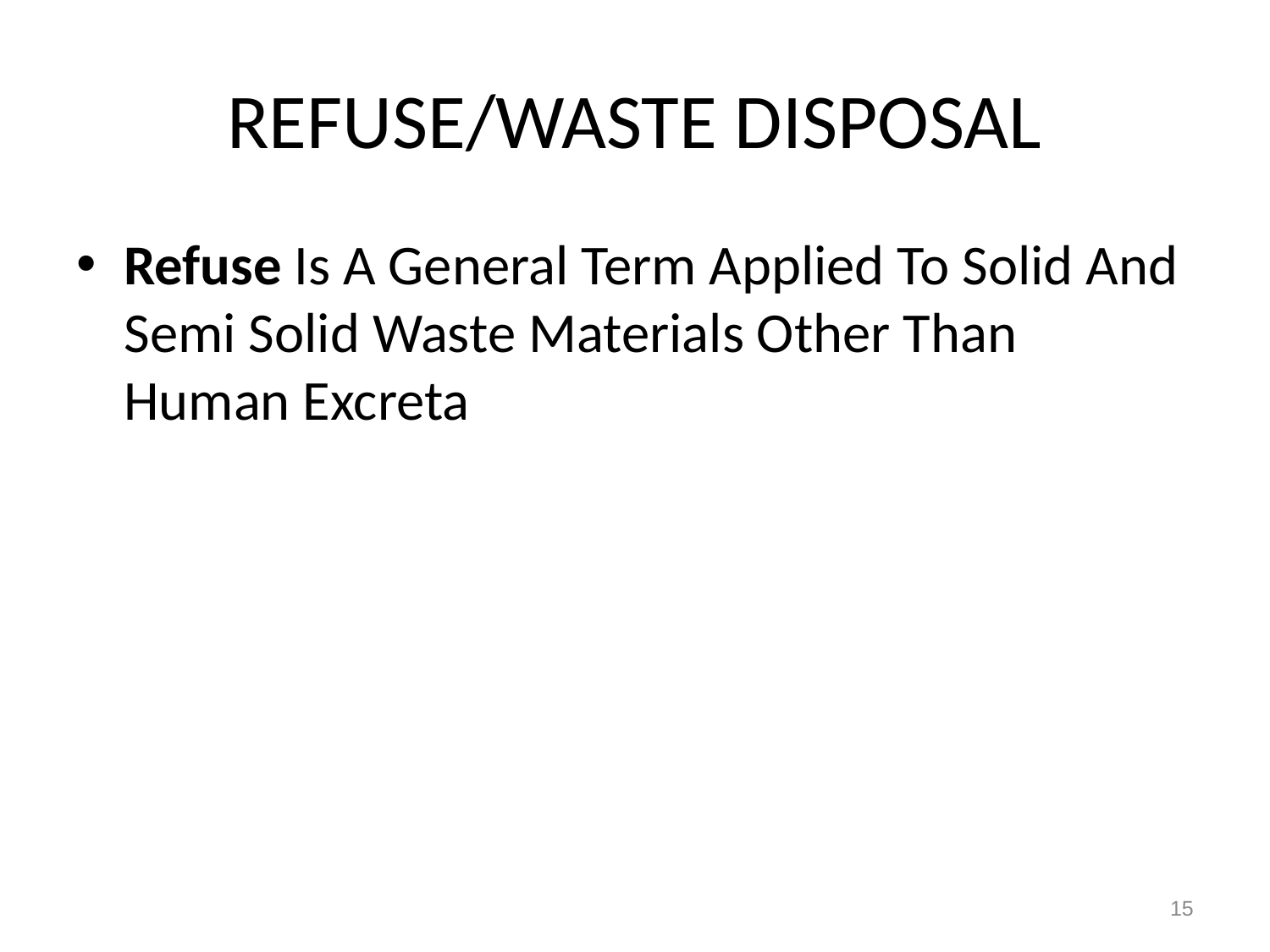

# REFUSE/WASTE DISPOSAL
Refuse Is A General Term Applied To Solid And Semi Solid Waste Materials Other Than Human Excreta

15